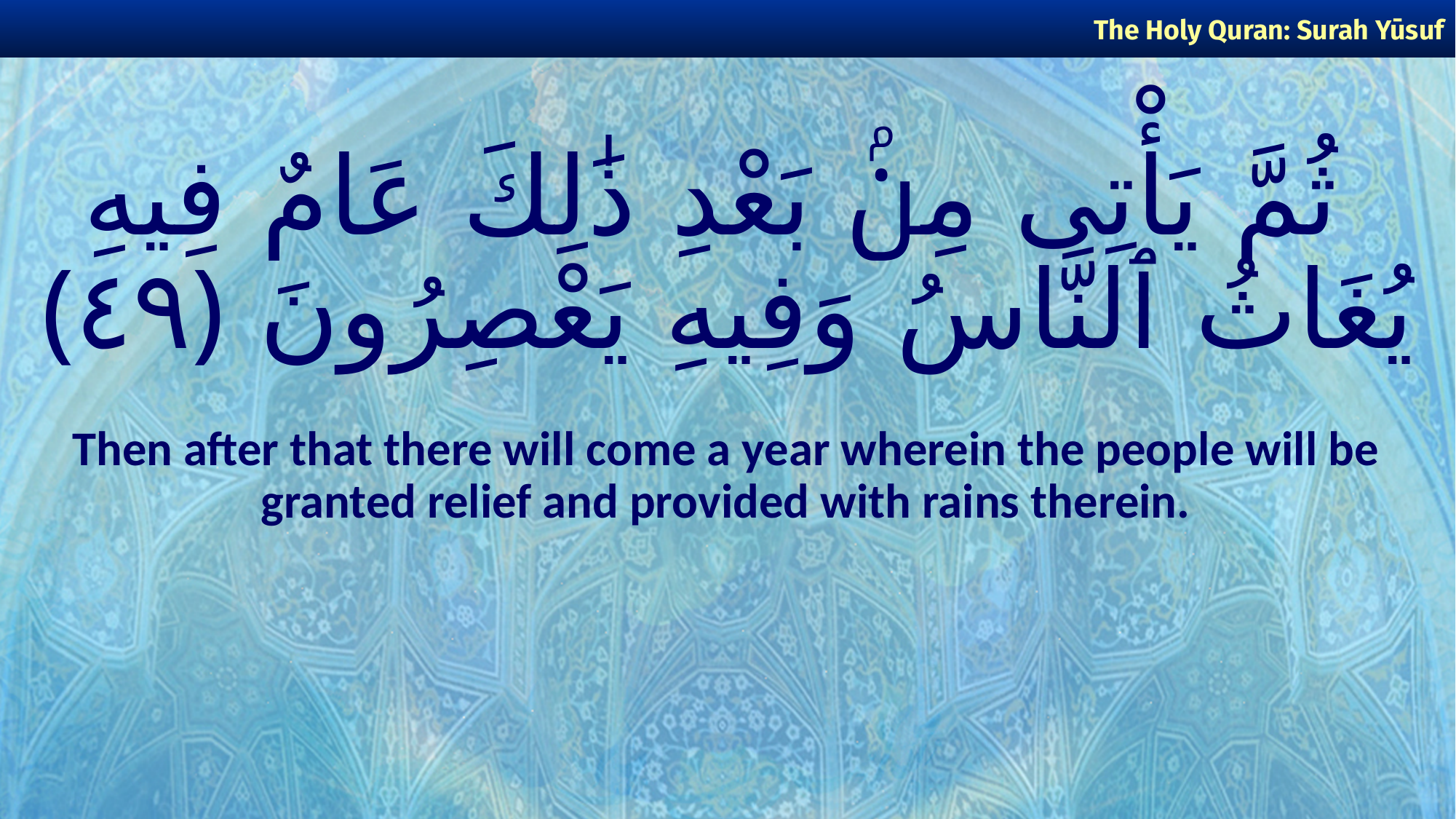

The Holy Quran: Surah Yūsuf
# ثُمَّ يَأْتِى مِنۢ بَعْدِ ذَٰلِكَ عَامٌ فِيهِ يُغَاثُ ٱلنَّاسُ وَفِيهِ يَعْصِرُونَ ﴿٤٩﴾
Then after that there will come a year wherein the people will be granted relief and provided with rains therein.